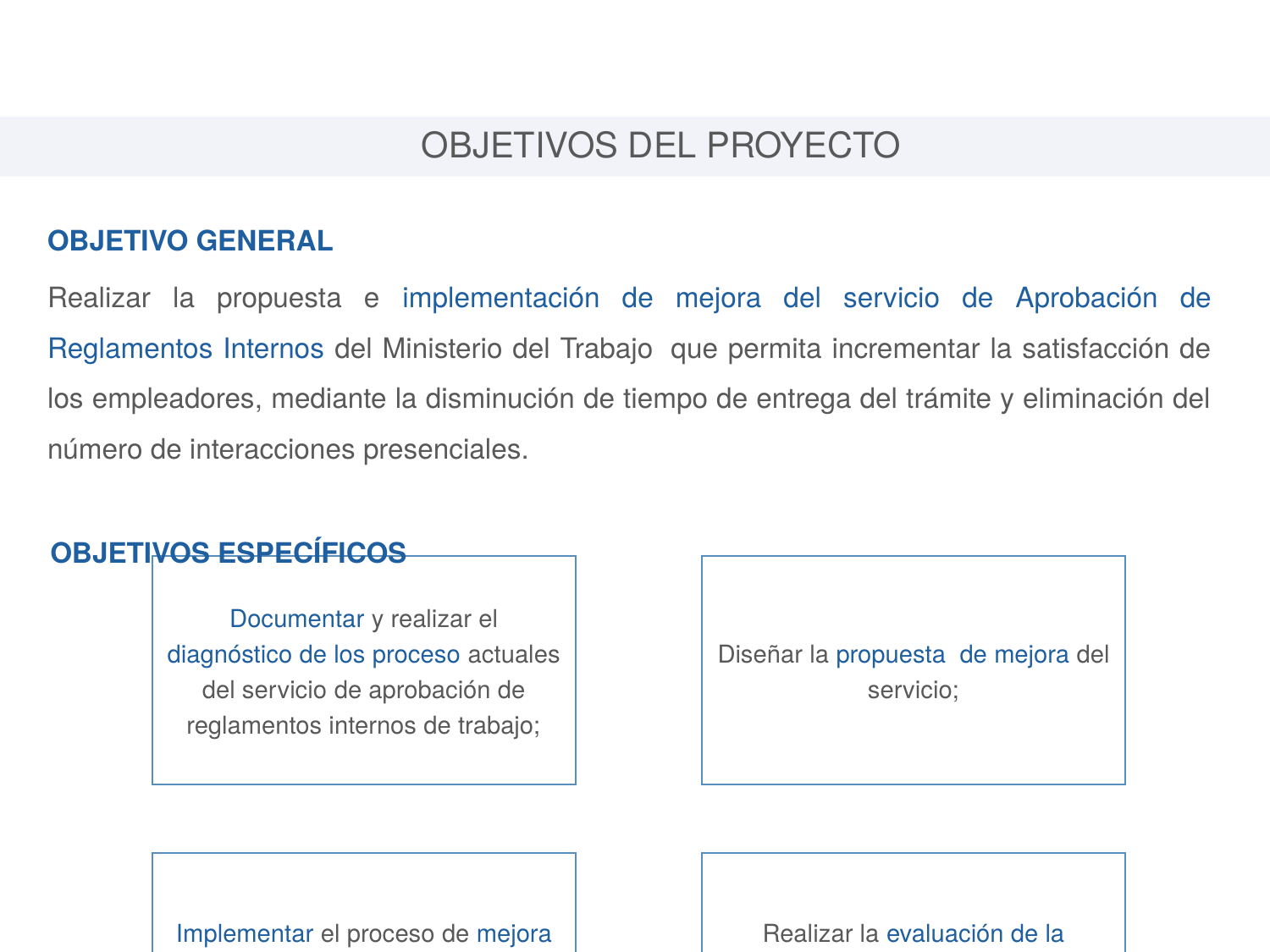

OBJETIVOS DEL PROYECTO

OBJETIVO GENERAL
Realizar la propuesta e implementación de mejora del servicio de Aprobación de Reglamentos Internos del Ministerio del Trabajo  que permita incrementar la satisfacción de los empleadores, mediante la disminución de tiempo de entrega del trámite y eliminación del número de interacciones presenciales.
OBJETIVOS ESPECÍFICOS
Documentar y realizar el diagnóstico de los proceso actuales del servicio de aprobación de reglamentos internos de trabajo;
Diseñar la propuesta  de mejora del servicio;